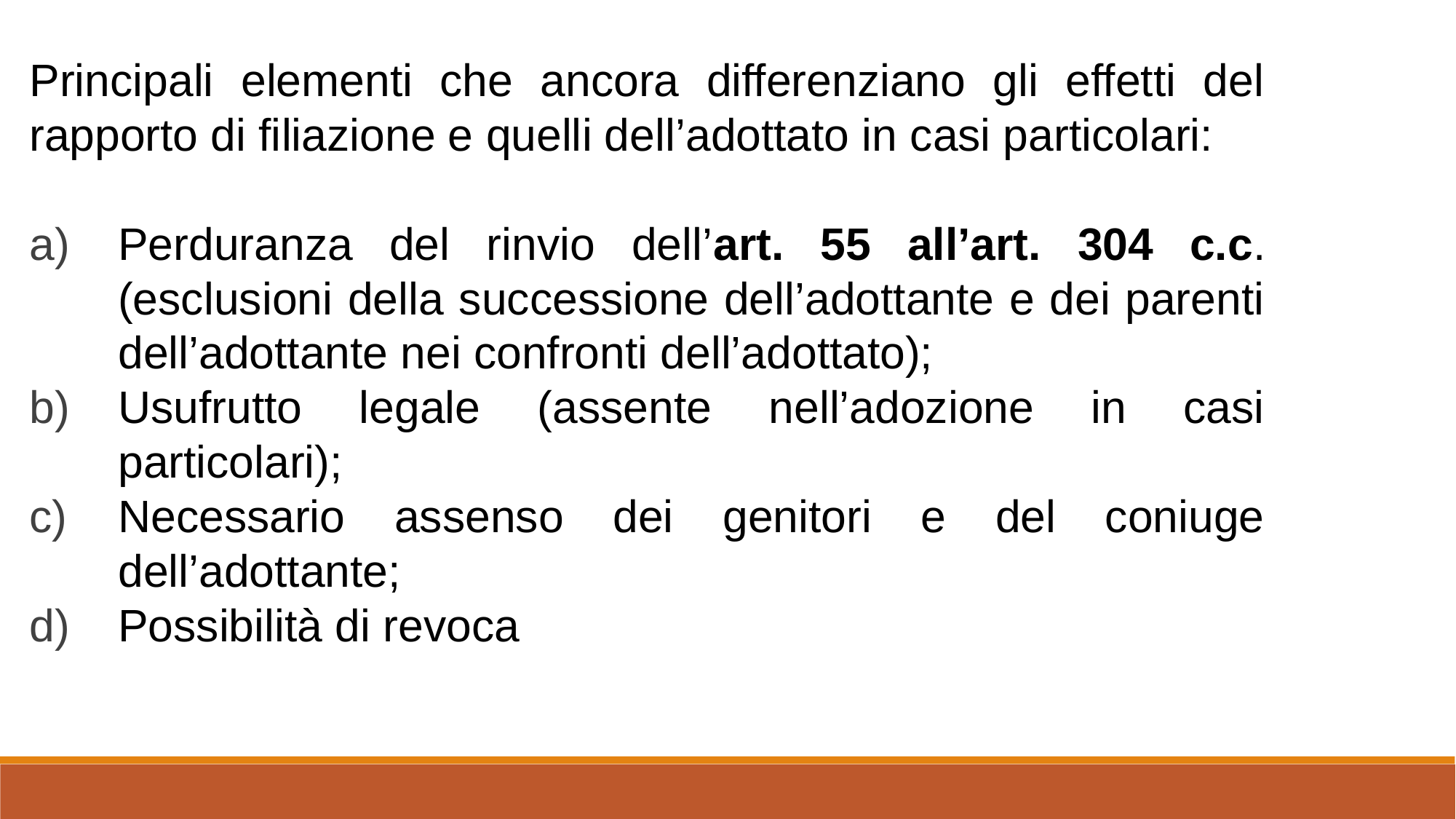

Principali elementi che ancora differenziano gli effetti del rapporto di filiazione e quelli dell’adottato in casi particolari:

Perduranza del rinvio dell’art. 55 all’art. 304 c.c. (esclusioni della successione dell’adottante e dei parenti dell’adottante nei confronti dell’adottato);
Usufrutto legale (assente nell’adozione in casi particolari);
Necessario assenso dei genitori e del coniuge dell’adottante;
Possibilità di revoca